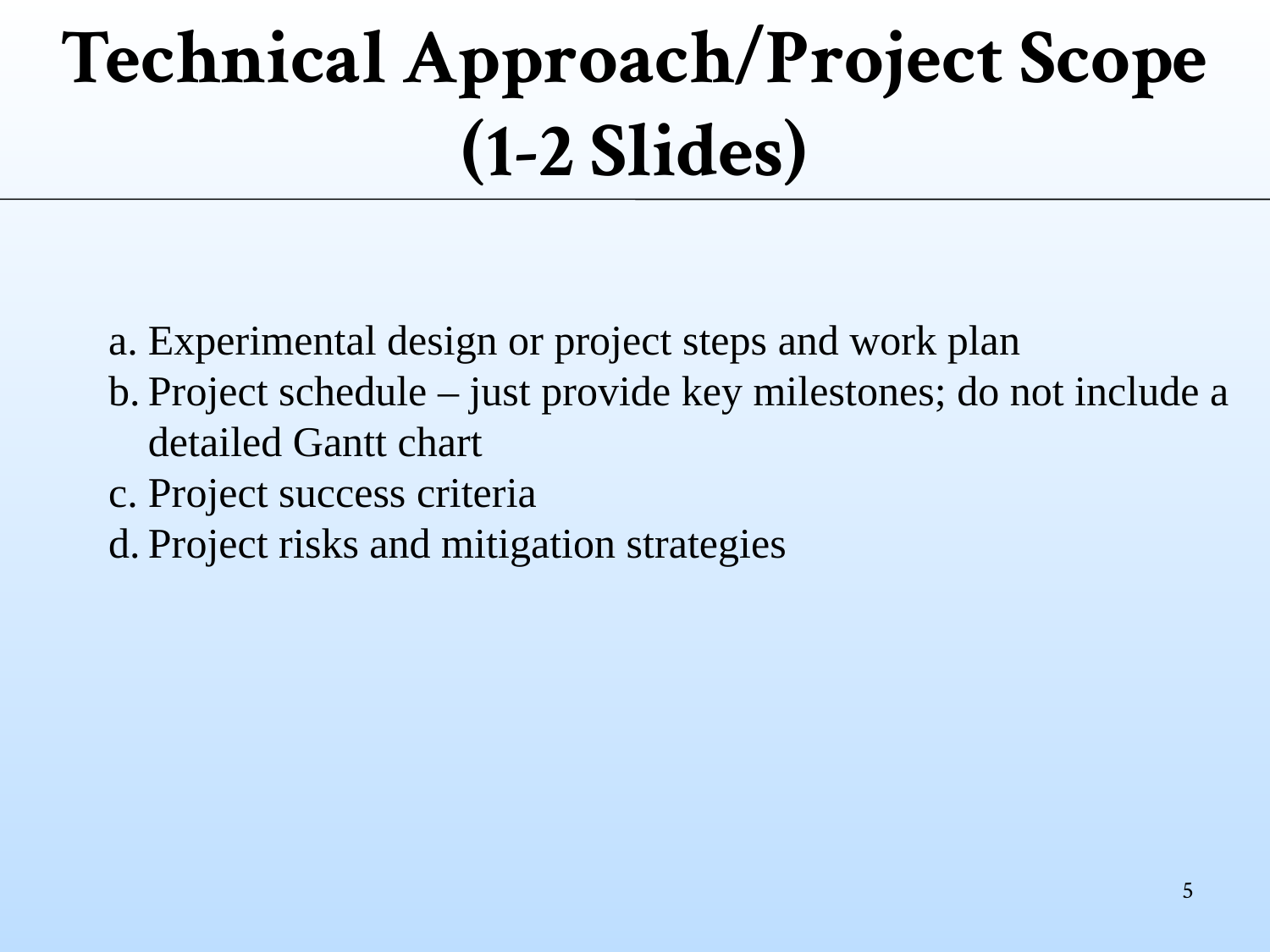

# Technical Approach/Project Scope (1-2 Slides)

Experimental design or project steps and work plan
Project schedule – just provide key milestones; do not include a detailed Gantt chart
Project success criteria
Project risks and mitigation strategies
5